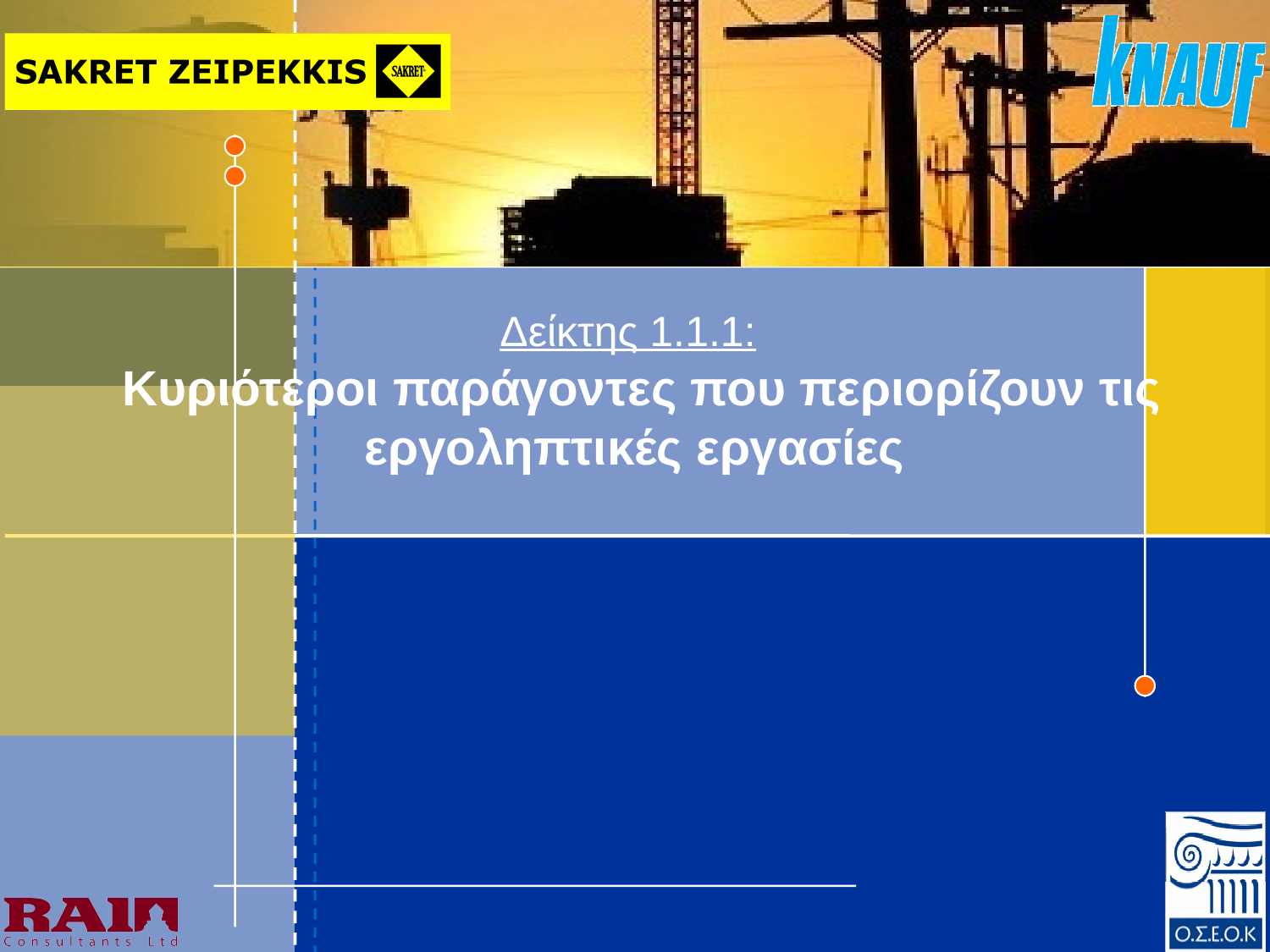

# Δείκτης 1.1.1: Κυριότεροι παράγοντες που περιορίζουν τις εργοληπτικές εργασίες